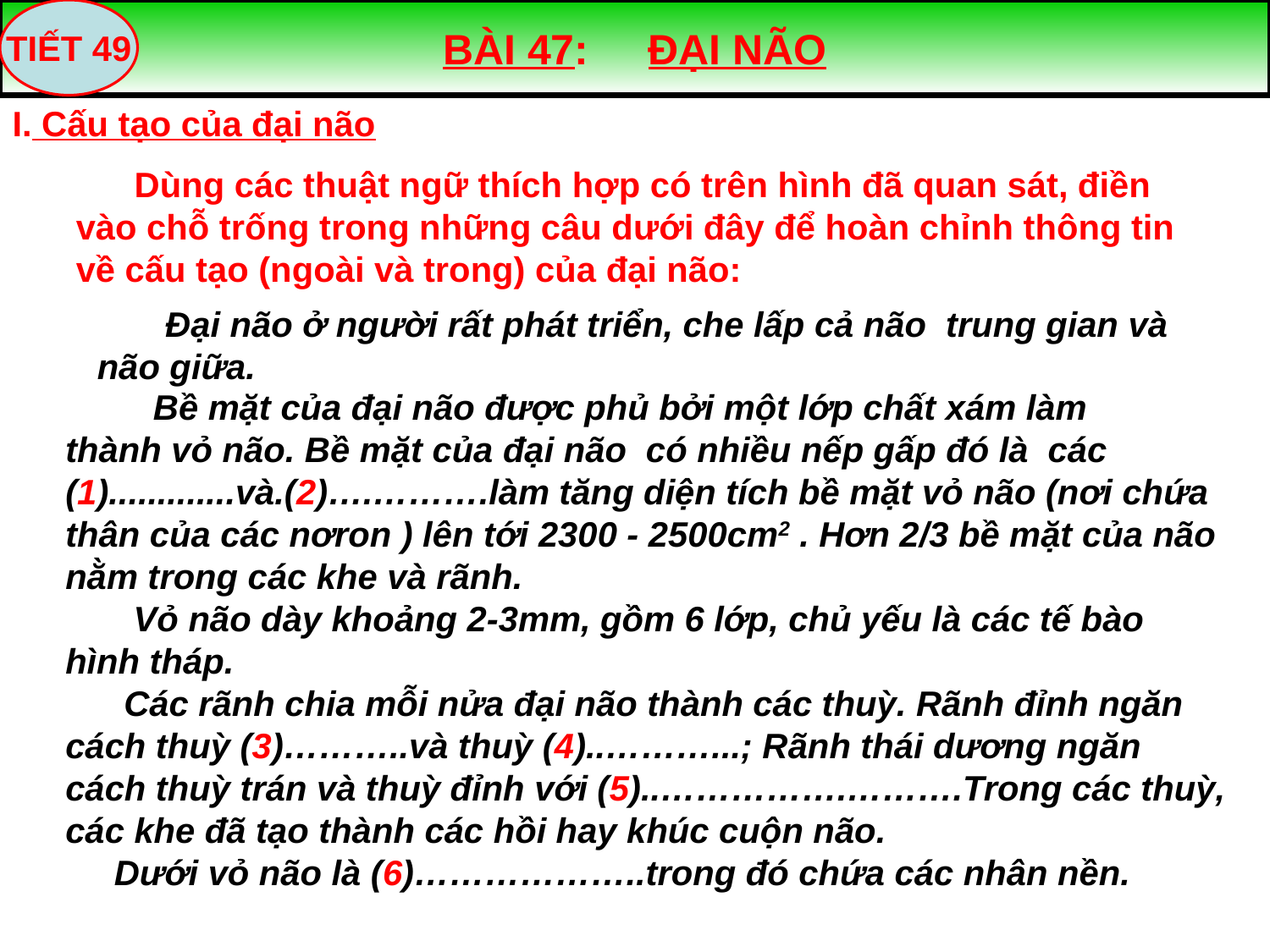

BÀI 47:     ĐẠI NÃO
TIẾT 49
I. Cấu tạo của đại não
      Dùng các thuật ngữ thích hợp có trên hình đã quan sát, điền vào chỗ trống trong những câu dưới đây để hoàn chỉnh thông tin về cấu tạo (ngoài và trong) của đại não:

       Đại não ở người rất phát triển, che lấp cả não  trung gian và não giữa.

         Bề mặt của đại não được phủ bởi một lớp chất xám làm
thành vỏ não. Bề mặt của đại não  có nhiều nếp gấp đó là  các (1).............và.(2)….……….làm tăng diện tích bề mặt vỏ não (nơi chứa thân của các nơron ) lên tới 2300 - 2500cm2 . Hơn 2/3 bề mặt của não nằm trong các khe và rãnh.
       Vỏ não dày khoảng 2-3mm, gồm 6 lớp, chủ yếu là các tế bào hình tháp.
      Các rãnh chia mỗi nửa đại não thành các thuỳ. Rãnh đỉnh ngăn cách thuỳ (3)………..và thuỳ (4)..………...; Rãnh thái dương ngăn cách thuỳ trán và thuỳ đỉnh với (5)..…………….……….Trong các thuỳ, các khe đã tạo thành các hồi hay khúc cuộn não.
     Dưới vỏ não là (6)………………..trong đó chứa các nhân nền.